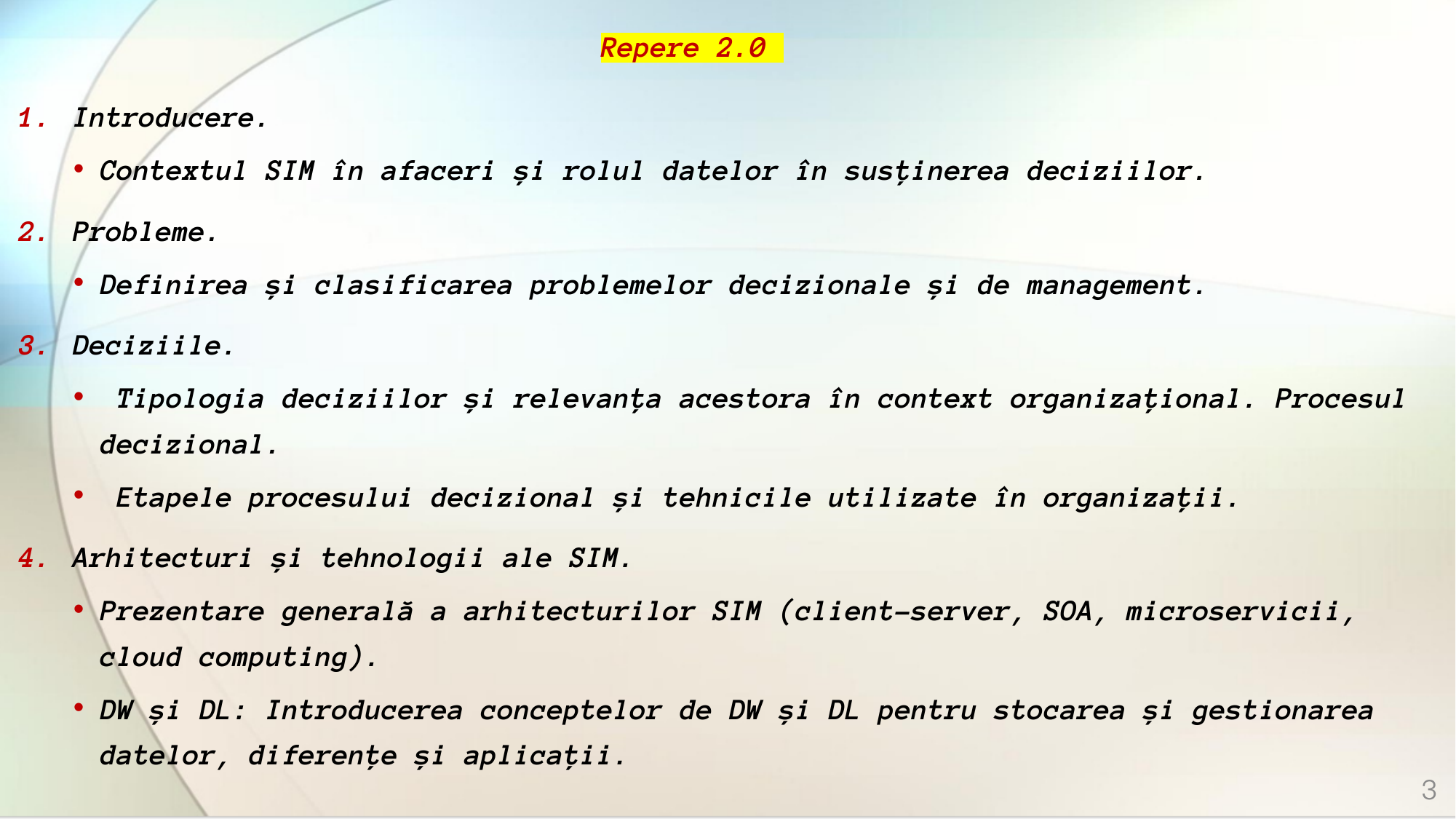

# Repere 2.0
Introducere.
Contextul SIM în afaceri și rolul datelor în susținerea deciziilor.
Probleme.
Definirea și clasificarea problemelor decizionale și de management.
Deciziile.
 Tipologia deciziilor și relevanța acestora în context organizațional. Procesul decizional.
 Etapele procesului decizional și tehnicile utilizate în organizații.
Arhitecturi și tehnologii ale SIM.
Prezentare generală a arhitecturilor SIM (client-server, SOA, microservicii, cloud computing).
DW și DL: Introducerea conceptelor de DW și DL pentru stocarea și gestionarea datelor, diferențe și aplicații.
3